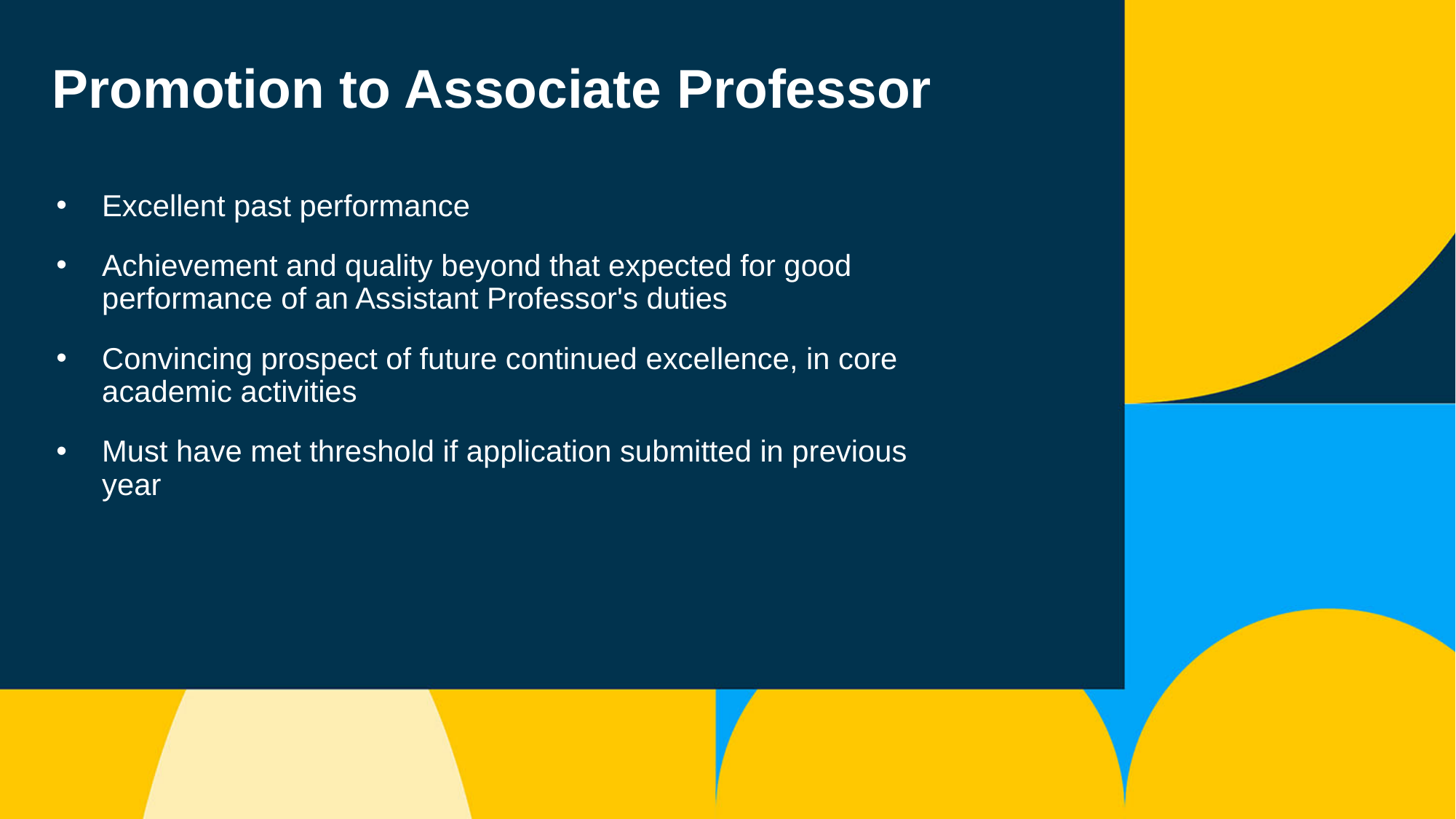

# Promotion to Associate Professor
Excellent past performance
Achievement and quality beyond that expected for good performance of an Assistant Professor's duties
Convincing prospect of future continued excellence, in core academic activities
Must have met threshold if application submitted in previous year